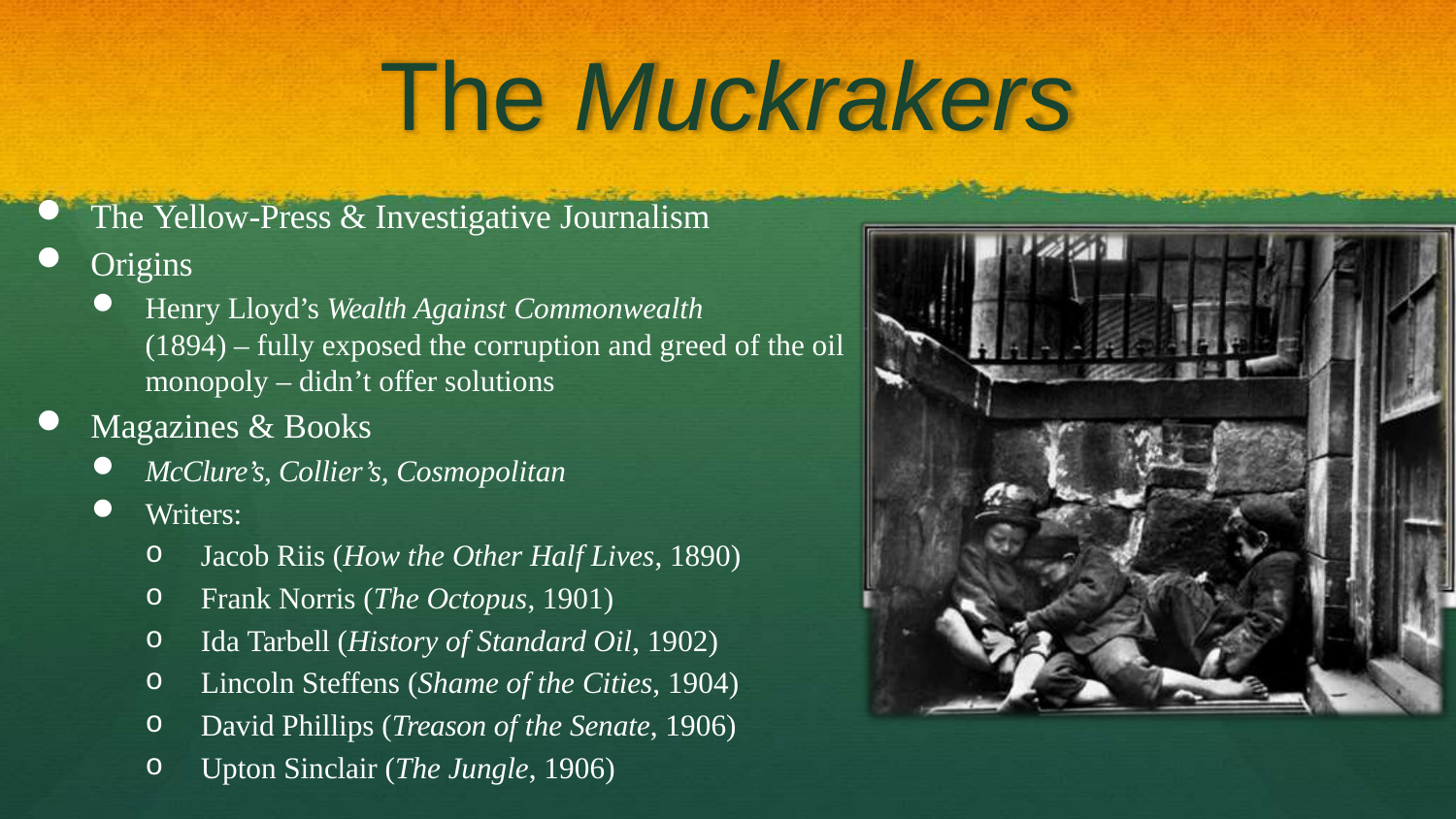

# The Muckrakers
The Yellow-Press & Investigative Journalism
Origins
Henry Lloyd’s Wealth Against Commonwealth
(1894) – fully exposed the corruption and greed of the oil monopoly – didn’t offer solutions
Magazines & Books
McClure’s, Collier’s, Cosmopolitan
Writers:
Jacob Riis (How the Other Half Lives, 1890)
Frank Norris (The Octopus, 1901)
Ida Tarbell (History of Standard Oil, 1902)
Lincoln Steffens (Shame of the Cities, 1904)
David Phillips (Treason of the Senate, 1906)
Upton Sinclair (The Jungle, 1906)